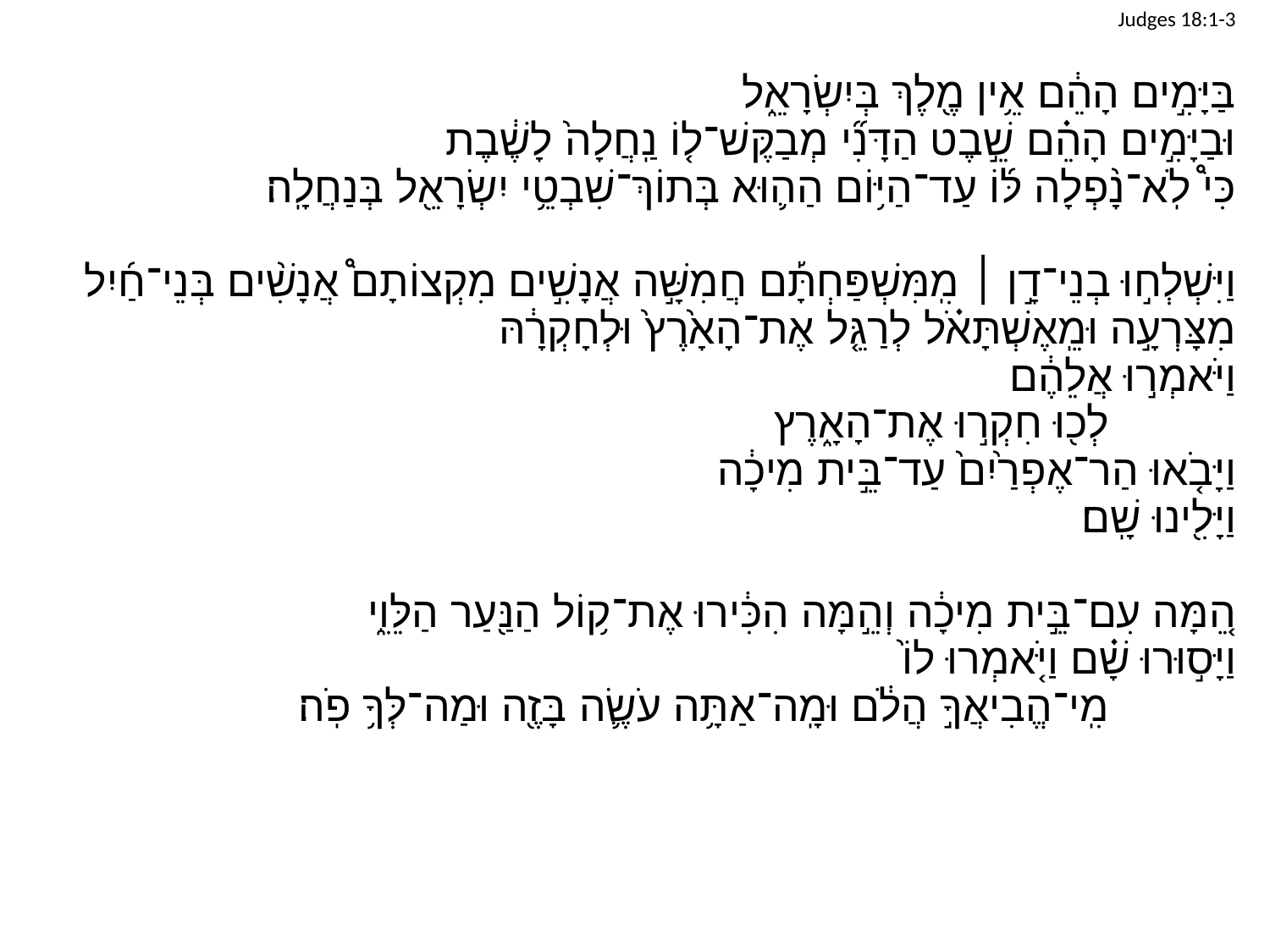

# Judges 18:1-3
	בַּיָּמִ֣ים הָהֵ֔ם אֵ֥ין מֶ֖לֶךְ בְּיִשְׂרָאֵ֑ל
	וּבַיָּמִ֣ים הָהֵ֗ם שֵׁ֣בֶט הַדָּנִ֞י מְבַקֶּשׁ־ל֤וֹ נַֽחֲלָה֙ לָשֶׁ֔בֶת
	כִּי֩ לֹֽא־נָ֨פְלָה לּ֜וֹ עַד־הַיּ֥וֹם הַה֛וּא בְּתוֹךְ־שִׁבְטֵ֥י יִשְׂרָאֵ֖ל בְּנַחֲלָֽה׃

וַיִּשְׁלְח֣וּ בְנֵי־דָ֣ן ׀ מִֽמִּשְׁפַּחְתָּ֡ם חֲמִשָּׁ֣ה אֲנָשִׁ֣ים מִקְצוֹתָם֩ אֲנָשִׁ֨ים בְּנֵי־חַ֜יִל מִצָּרְעָ֣ה וּמֵֽאֶשְׁתָּאֹ֗ל לְרַגֵּ֤ל אֶת־הָאָ֙רֶץ֙ וּלְחָקְרָ֔הּ
וַיֹּאמְר֣וּ אֲלֵהֶ֔ם
		לְכ֖וּ חִקְר֣וּ אֶת־הָאָ֑רֶץ
וַיָּבֹ֤אוּ הַר־אֶפְרַ֙יִם֙ עַד־בֵּ֣ית מִיכָ֔ה
וַיָּלִ֖ינוּ שָֽׁם׃

	הֵ֚מָּה עִם־בֵּ֣ית מִיכָ֔ה וְהֵ֣מָּה הִכִּ֔ירוּ אֶת־ק֥וֹל הַנַּ֖עַר הַלֵּוִ֑י
וַיָּס֣וּרוּ שָׁ֗ם וַיֹּ֤אמְרוּ לוֹ֙
		מִֽי־הֱבִיאֲךָ֣ הֲלֹ֔ם וּמָֽה־אַתָּ֥ה עֹשֶׂ֛ה בָּזֶ֖ה וּמַה־לְּךָ֥ פֹֽה׃